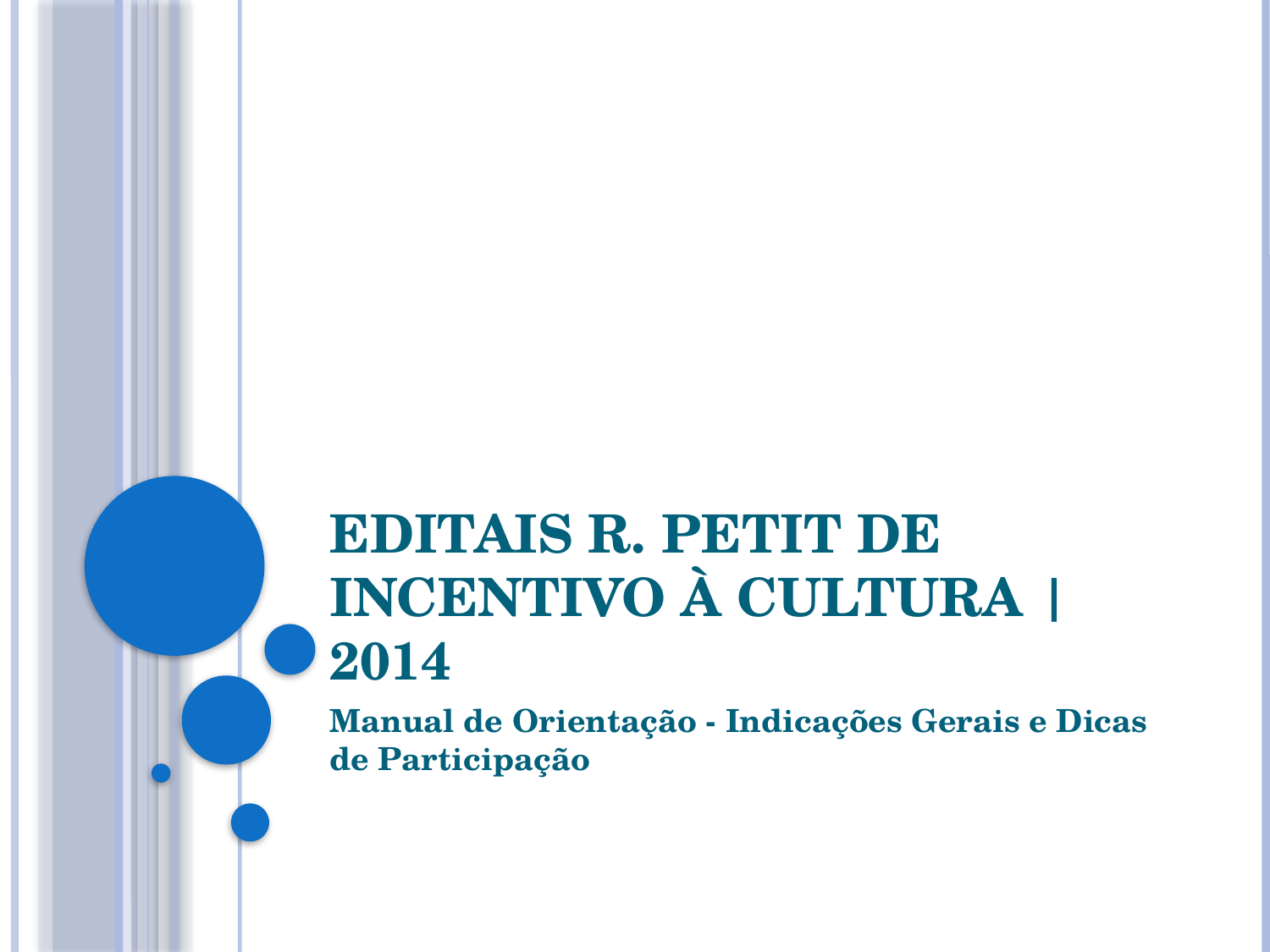

# Editais R. Petit de Incentivo à Cultura | 2014
Manual de Orientação - Indicações Gerais e Dicas de Participação